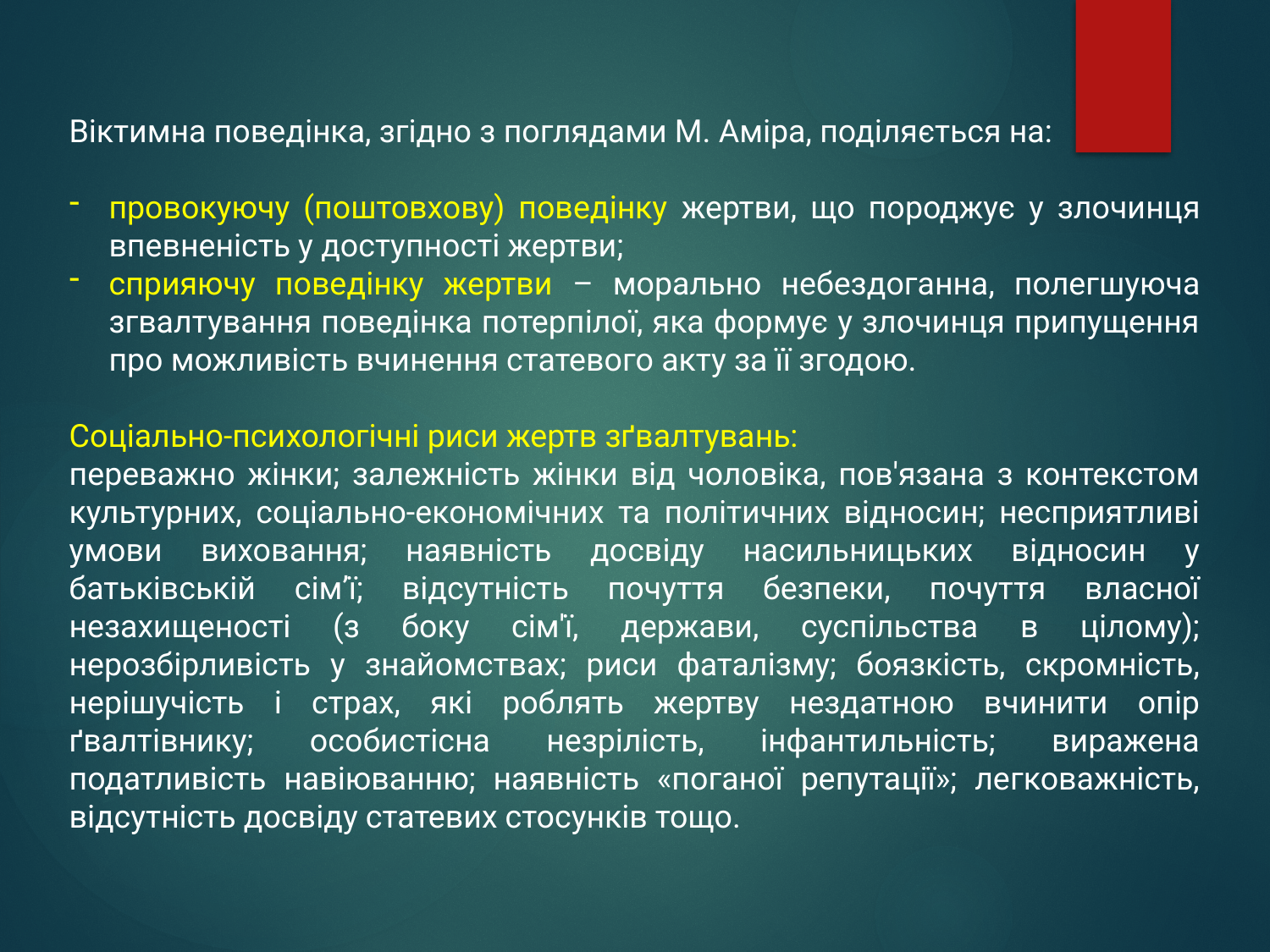

Віктимна поведінка, згідно з поглядами М. Аміра, поділяється на:

провокуючу (поштовхову) поведінку жертви, що породжує у злочинця впевненість у доступності жертви;
сприяючу поведінку жертви – морально небездоганна, полегшуюча згвалтування поведінка потерпілої, яка формує у злочинця припущення про можливість вчинення статевого акту за її згодою.

Соціально-психологічні риси жертв зґвалтувань:
переважно жінки; залежність жінки від чоловіка, пов'язана з контекстом культурних, соціально-економічних та політичних відносин; несприятливі умови виховання; наявність досвіду насильницьких відносин у батьківській сім’ї; відсутність почуття безпеки, почуття власної незахищеності (з боку сім'ї, держави, суспільства в цілому); нерозбірливість у знайомствах; риси фаталізму; боязкість, скромність, нерішучість і страх, які роблять жертву нездатною вчинити опір ґвалтівнику; особистісна незрілість, інфантильність; виражена податливість навіюванню; наявність «поганої репутації»; легковажність, відсутність досвіду статевих стосунків тощо.